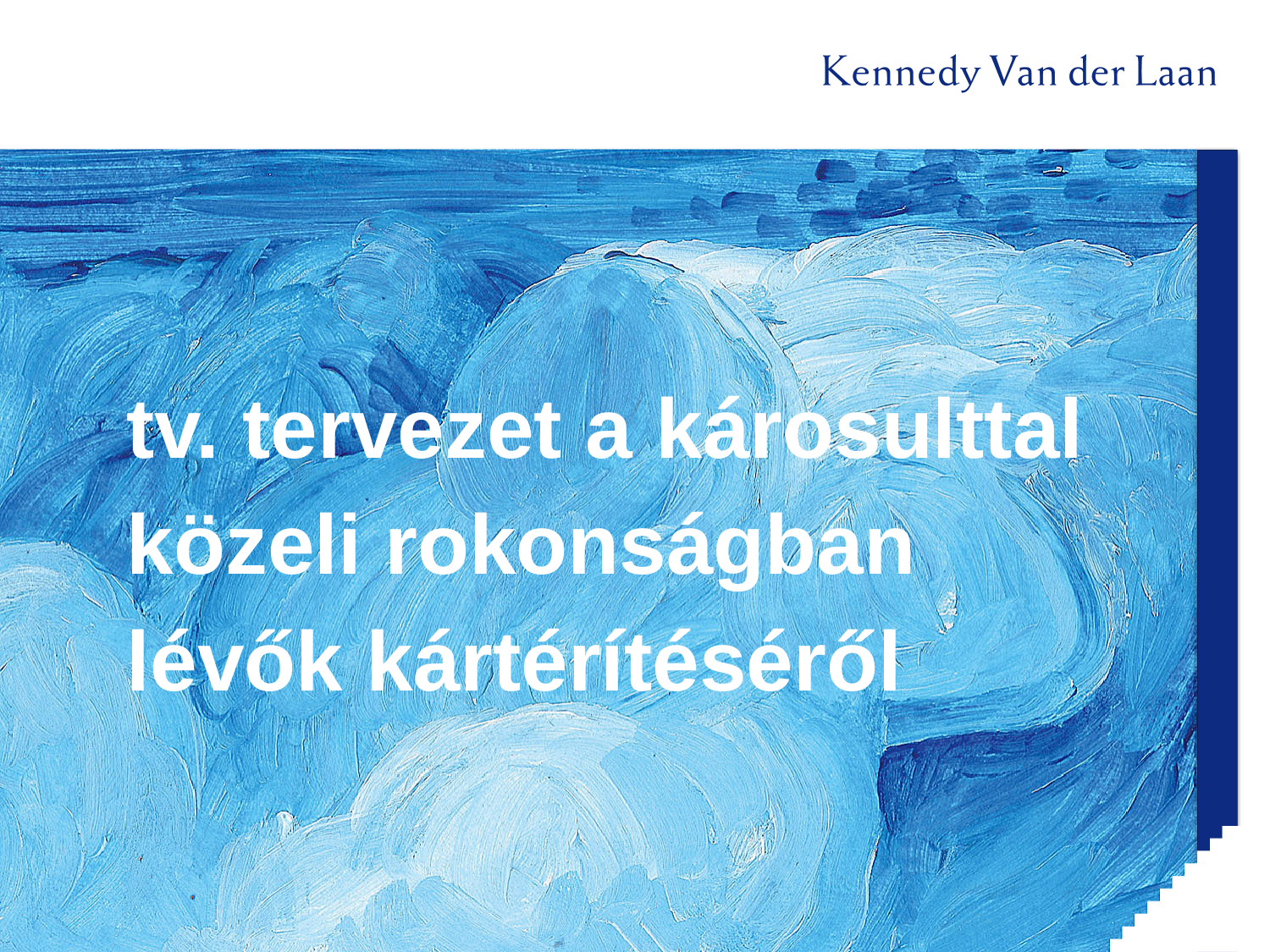

tv. tervezet a károsulttal közeli rokonságban lévők kártérítéséről